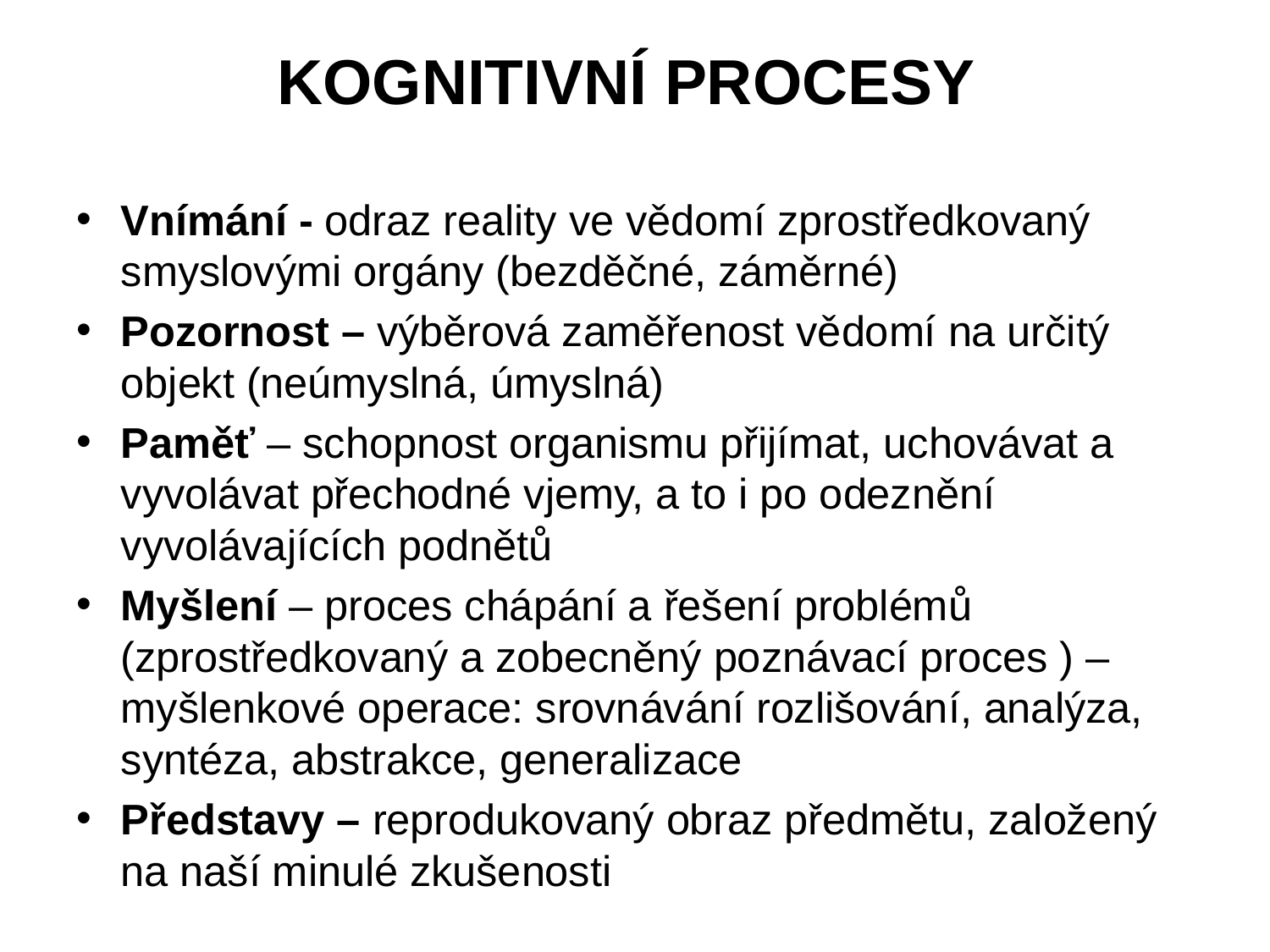

# Kognitivní procesy
Vnímání - odraz reality ve vědomí zprostředkovaný smyslovými orgány (bezděčné, záměrné)
Pozornost – výběrová zaměřenost vědomí na určitý objekt (neúmyslná, úmyslná)
Paměť – schopnost organismu přijímat, uchovávat a vyvolávat přechodné vjemy, a to i po odeznění vyvolávajících podnětů
Myšlení – proces chápání a řešení problémů (zprostředkovaný a zobecněný poznávací proces ) – myšlenkové operace: srovnávání rozlišování, analýza, syntéza, abstrakce, generalizace
Představy – reprodukovaný obraz předmětu, založený na naší minulé zkušenosti